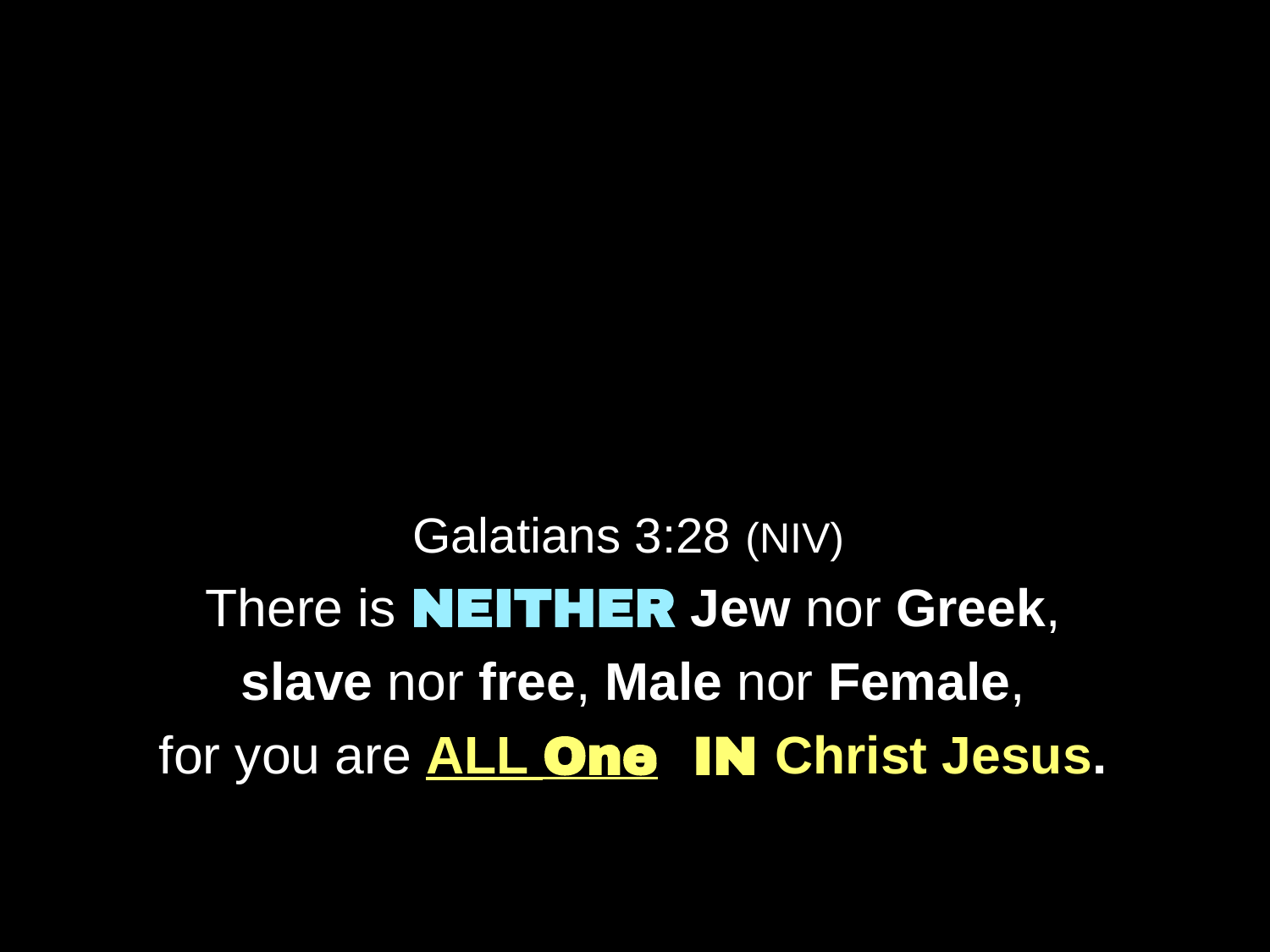

Galatians 3:28 (NIV)
There is NEITHER Jew nor Greek,
slave nor free, Male nor Female,
for you are ALL One  IN Christ Jesus.